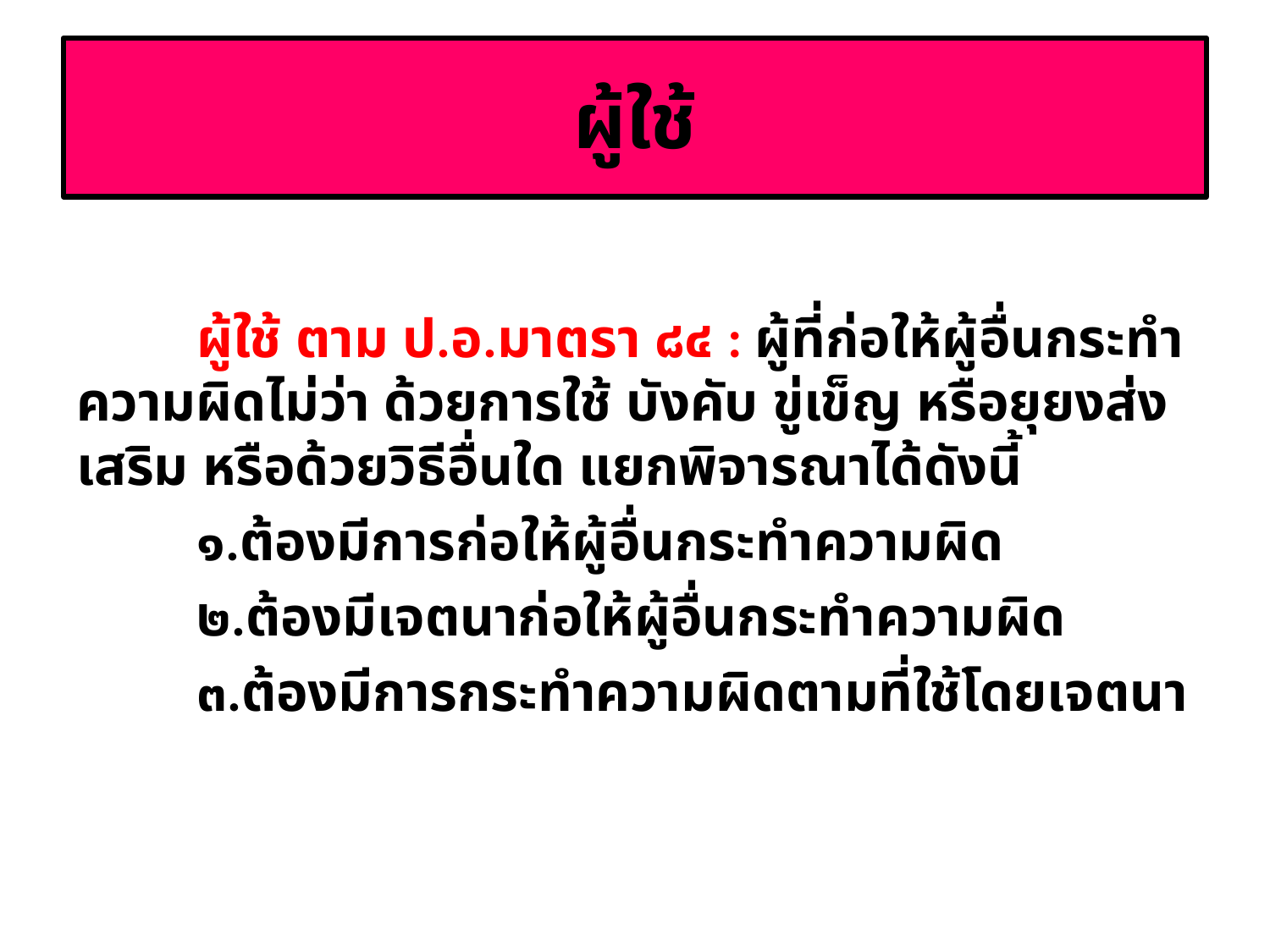

# ผู้ใช้

	ผู้ใช้ ตาม ป.อ.มาตรา ๘๔ : ผู้ที่ก่อให้ผู้อื่นกระทำความผิดไม่ว่า ด้วยการใช้ บังคับ ขู่เข็ญ หรือยุยงส่งเสริม หรือด้วยวิธีอื่นใด แยกพิจารณาได้ดังนี้
	๑.ต้องมีการก่อให้ผู้อื่นกระทำความผิด
	๒.ต้องมีเจตนาก่อให้ผู้อื่นกระทำความผิด
	๓.ต้องมีการกระทำความผิดตามที่ใช้โดยเจตนา